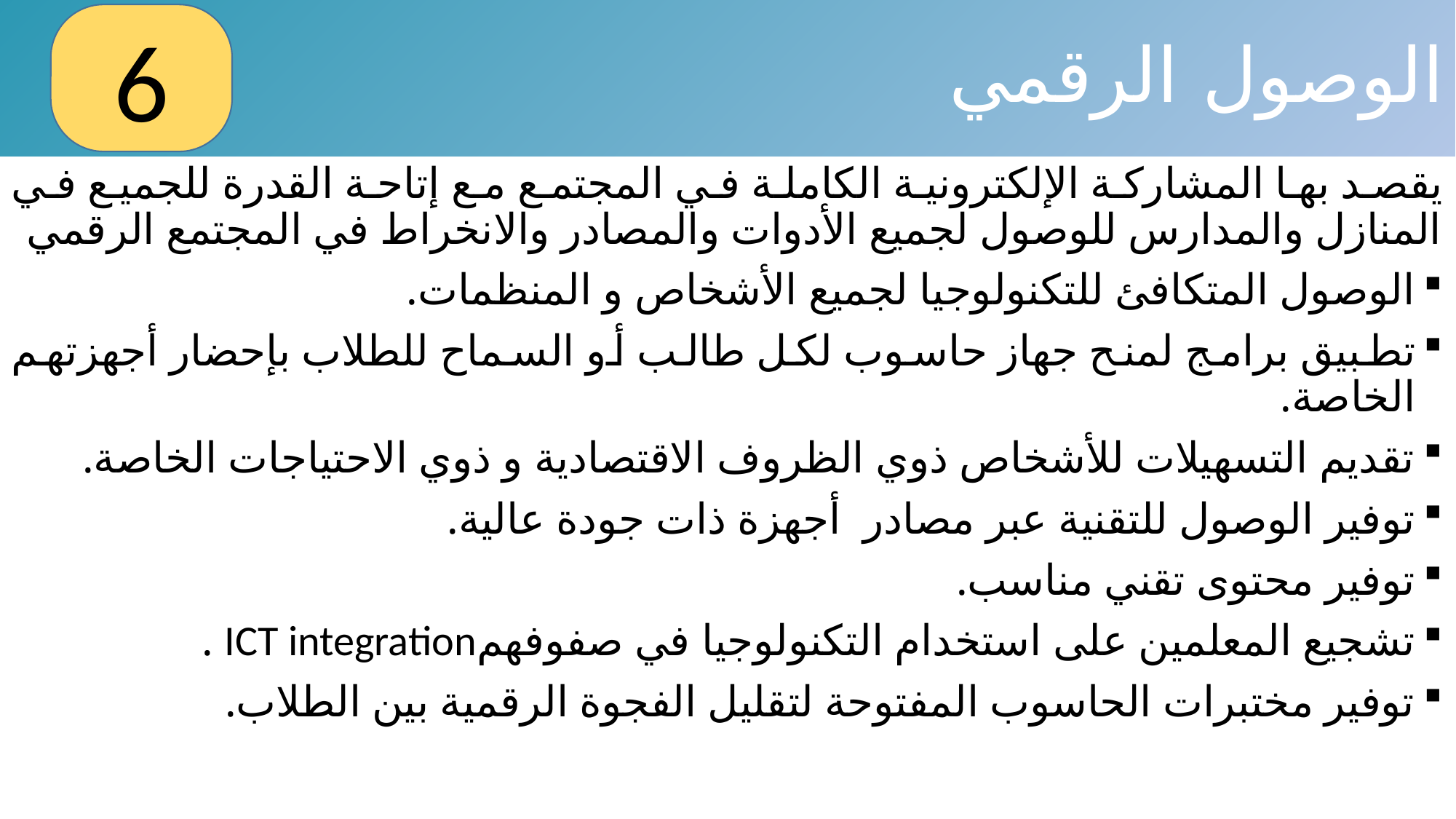

# الوصول الرقمي
6
يقصد بها المشاركة الإلكترونية الكاملة في المجتمع مع إتاحة القدرة للجميع في المنازل والمدارس للوصول لجميع الأدوات والمصادر والانخراط في المجتمع الرقمي
الوصول المتكافئ للتكنولوجيا لجميع الأشخاص و المنظمات.
تطبيق برامج لمنح جهاز حاسوب لكل طالب أو السماح للطلاب بإحضار أجهزتهم الخاصة.
تقديم التسهيلات للأشخاص ذوي الظروف الاقتصادية و ذوي الاحتياجات الخاصة.
توفير الوصول للتقنية عبر مصادر  أجهزة ذات جودة عالية.
توفير محتوى تقني مناسب.
تشجيع المعلمين على استخدام التكنولوجيا في صفوفهمICT integration .
توفير مختبرات الحاسوب المفتوحة لتقليل الفجوة الرقمية بين الطلاب.